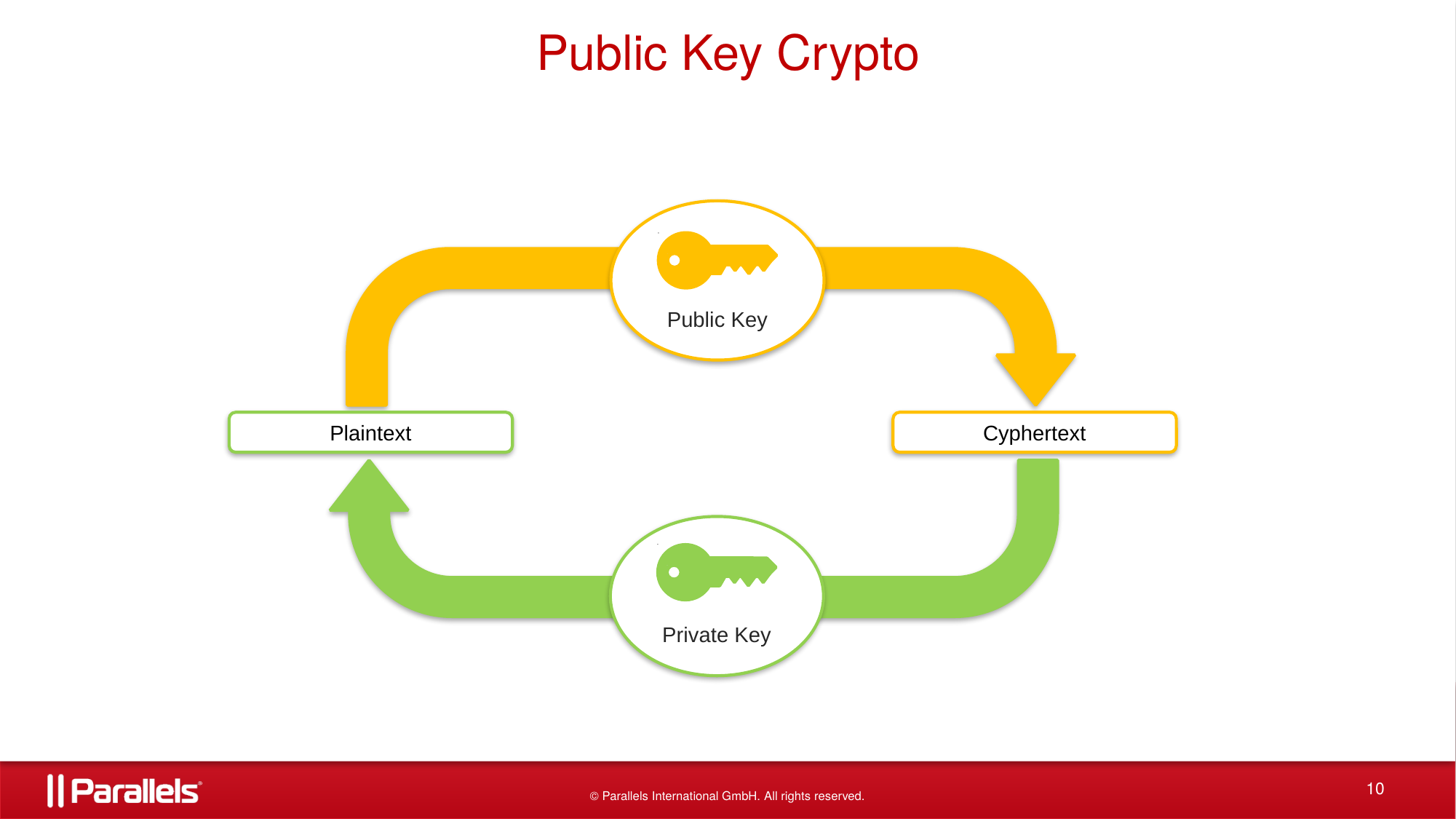

# Public Key Crypto

Public Key

Plaintext
Cyphertext

Private Key